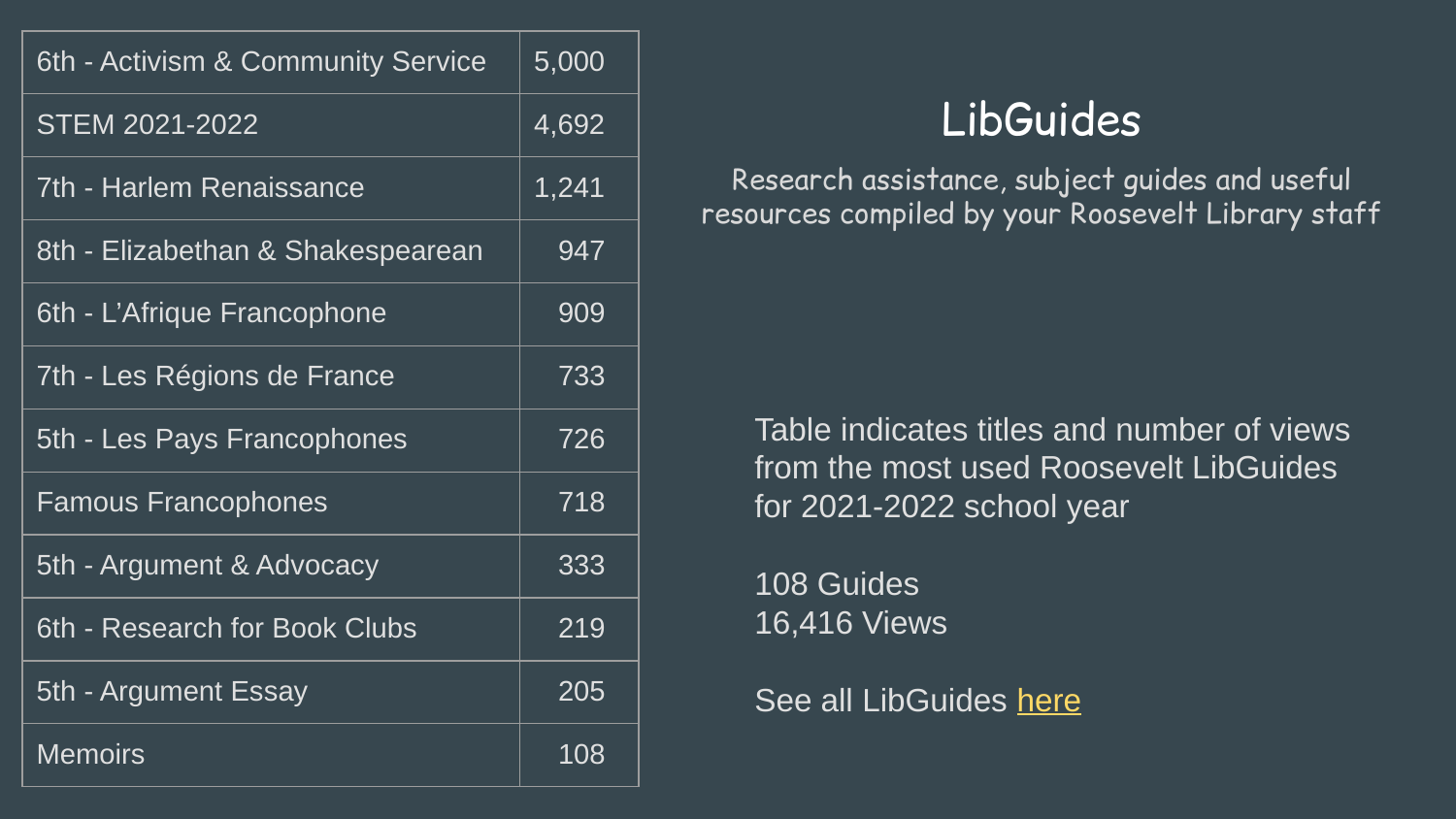

| 6th - Activism & Community Service | 5,000 |
| --- | --- |
| STEM 2021-2022 | 4,692 |
| 7th - Harlem Renaissance | 1,241 |
| 8th - Elizabethan & Shakespearean | 947 |
| 6th - L’Afrique Francophone | 909 |
| 7th - Les Régions de France | 733 |
| 5th - Les Pays Francophones | 726 |
| Famous Francophones | 718 |
| 5th - Argument & Advocacy | 333 |
| 6th - Research for Book Clubs | 219 |
| 5th - Argument Essay | 205 |
| Memoirs | 108 |
# LibGuides
Research assistance, subject guides and useful resources compiled by your Roosevelt Library staff
Table indicates titles and number of views from the most used Roosevelt LibGuides for 2021-2022 school year

108 Guides
16,416 Views

See all LibGuides here